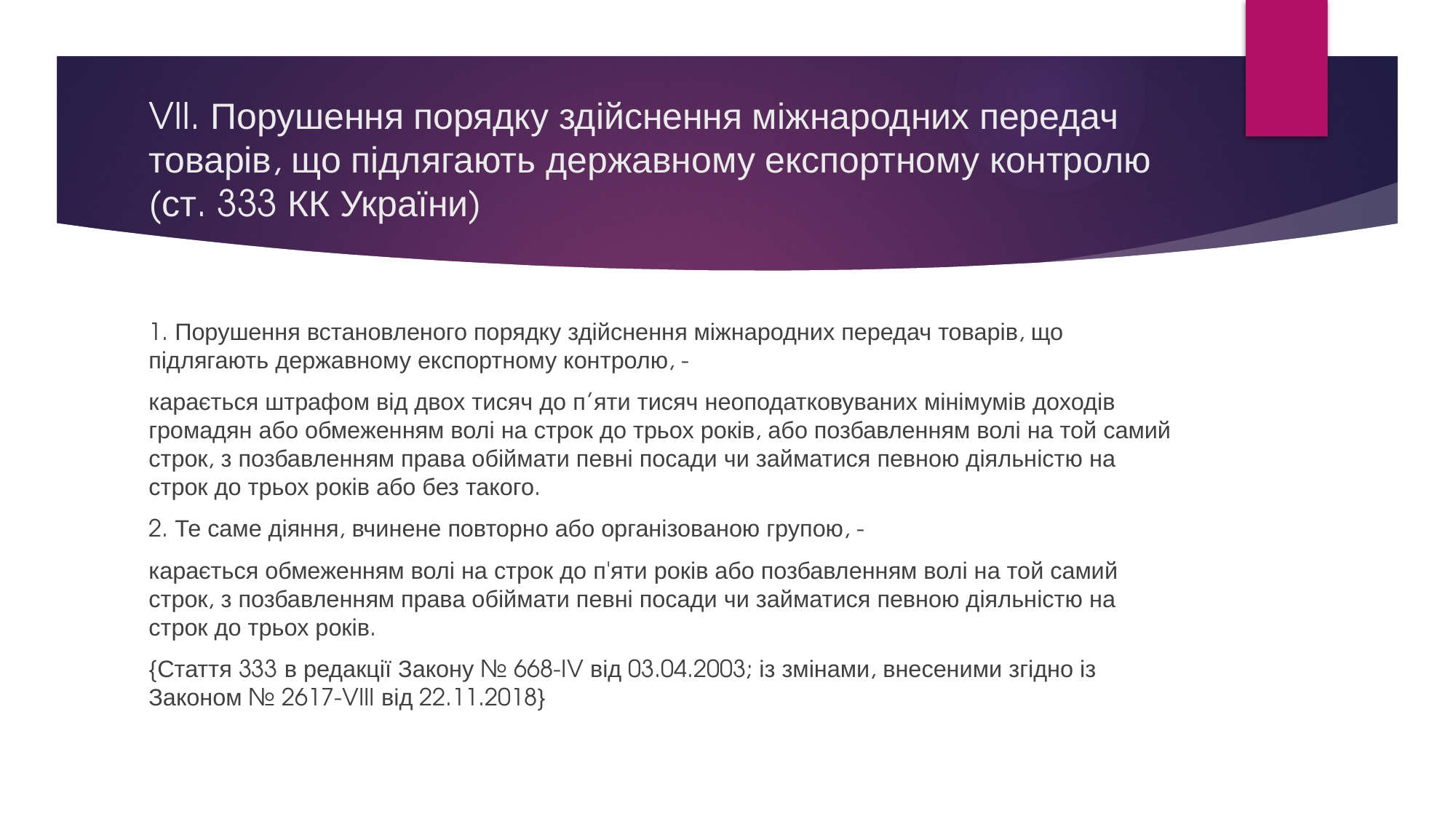

# VII. Порушення порядку здійснення міжнародних передач товарів, що підлягають державному експортному контролю (ст. 333 КК України)
1. Порушення встановленого порядку здійснення міжнародних передач товарів, що підлягають державному експортному контролю, -
карається штрафом від двох тисяч до п’яти тисяч неоподатковуваних мінімумів доходів громадян або обмеженням волі на строк до трьох років, або позбавленням волі на той самий строк, з позбавленням права обіймати певні посади чи займатися певною діяльністю на строк до трьох років або без такого.
2. Те саме діяння, вчинене повторно або організованою групою, -
карається обмеженням волі на строк до п'яти років або позбавленням волі на той самий строк, з позбавленням права обіймати певні посади чи займатися певною діяльністю на строк до трьох років.
{Стаття 333 в редакції Закону № 668-IV від 03.04.2003; із змінами, внесеними згідно із Законом № 2617-VIII від 22.11.2018}